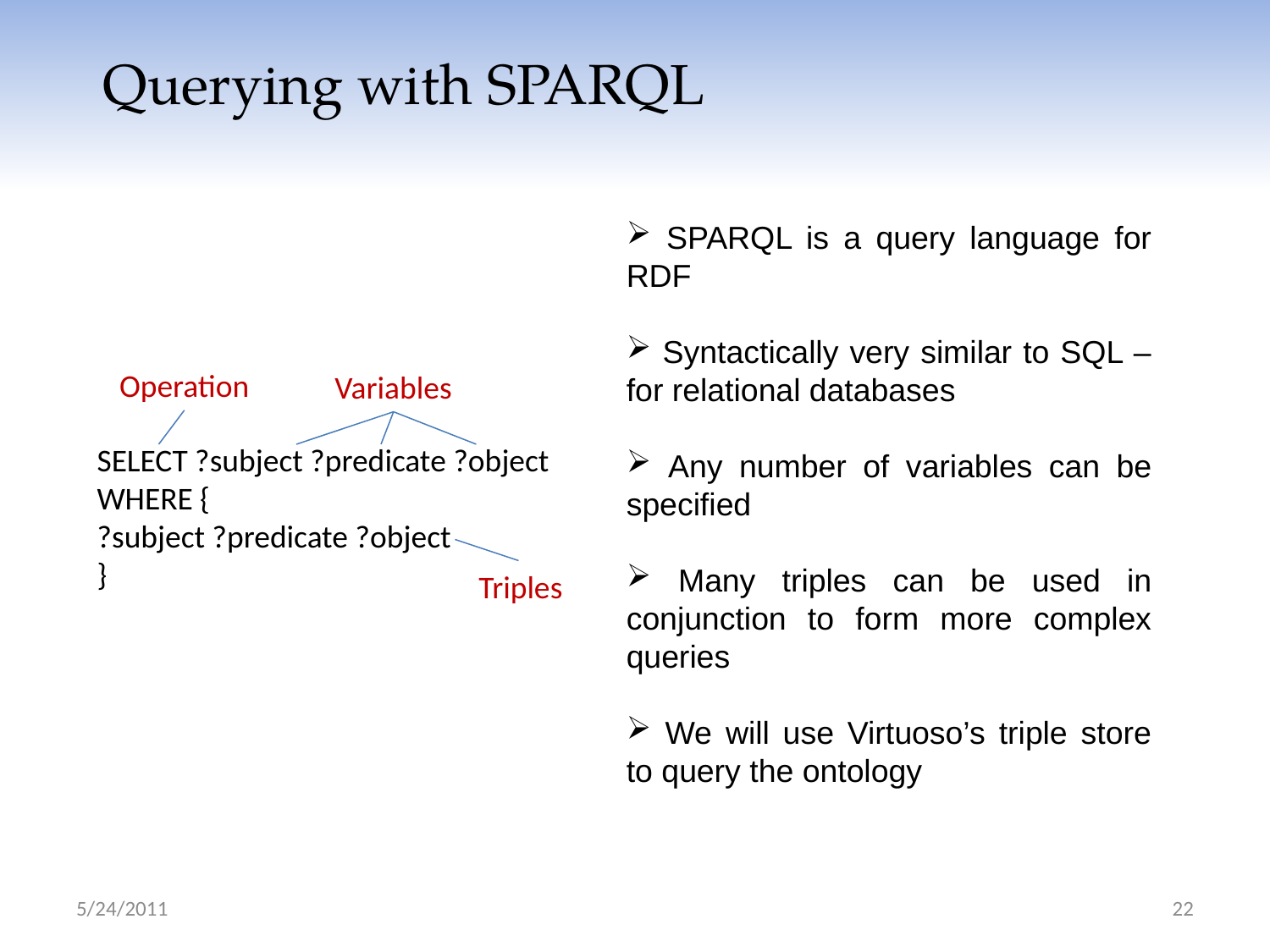

Querying with SPARQL
 SPARQL is a query language for RDF

 Syntactically very similar to SQL – for relational databases

 Any number of variables can be specified

 Many triples can be used in conjunction to form more complex queries

 We will use Virtuoso’s triple store to query the ontology
Operation
Variables
SELECT ?subject ?predicate ?object
WHERE {
?subject ?predicate ?object
}
Triples
5/24/2011
22